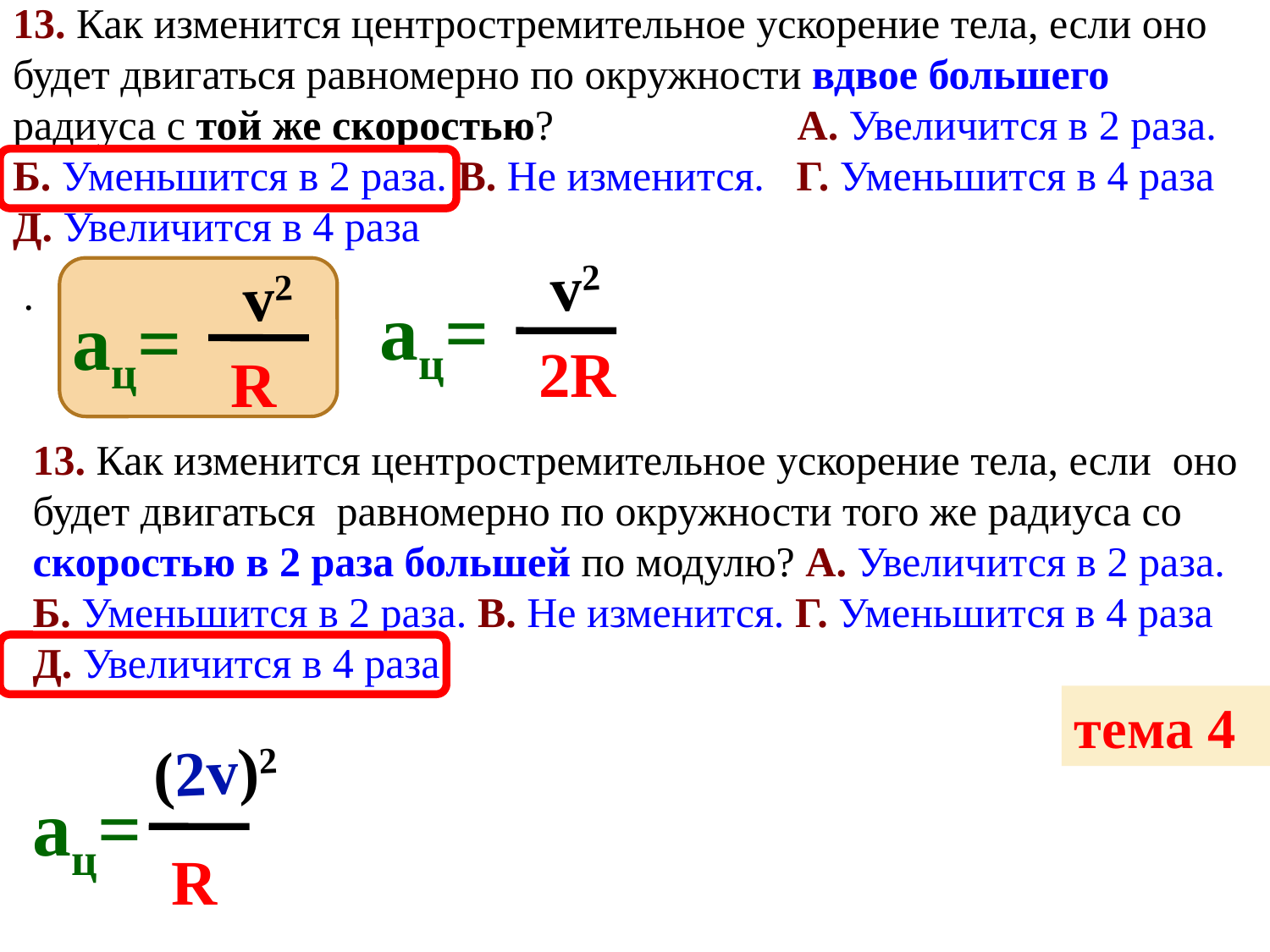

13. Как изменится центростремительное ускорение тела, если оно будет двигаться равномерно по окружности вдвое большего радиуса с той же скоростью?                       А. Увеличится в 2 раза. Б. Уменьшится в 2 раза. В. Не изменится.   Г. Уменьшится в 4 раза  Д. Увеличится в 4 раза
 .

v2
ац=
v2

ац=
2R
R

13. Как изменится центростремительное ускорение тела, если  оно будет двигаться  равномерно по окружности того же радиуса со скоростью в 2 раза большей по модулю? А. Увеличится в 2 раза. Б. Уменьшится в 2 раза. В. Не изменится. Г. Уменьшится в 4 раза  Д. Увеличится в 4 раза

тема 4
(2v)2
ац=
R